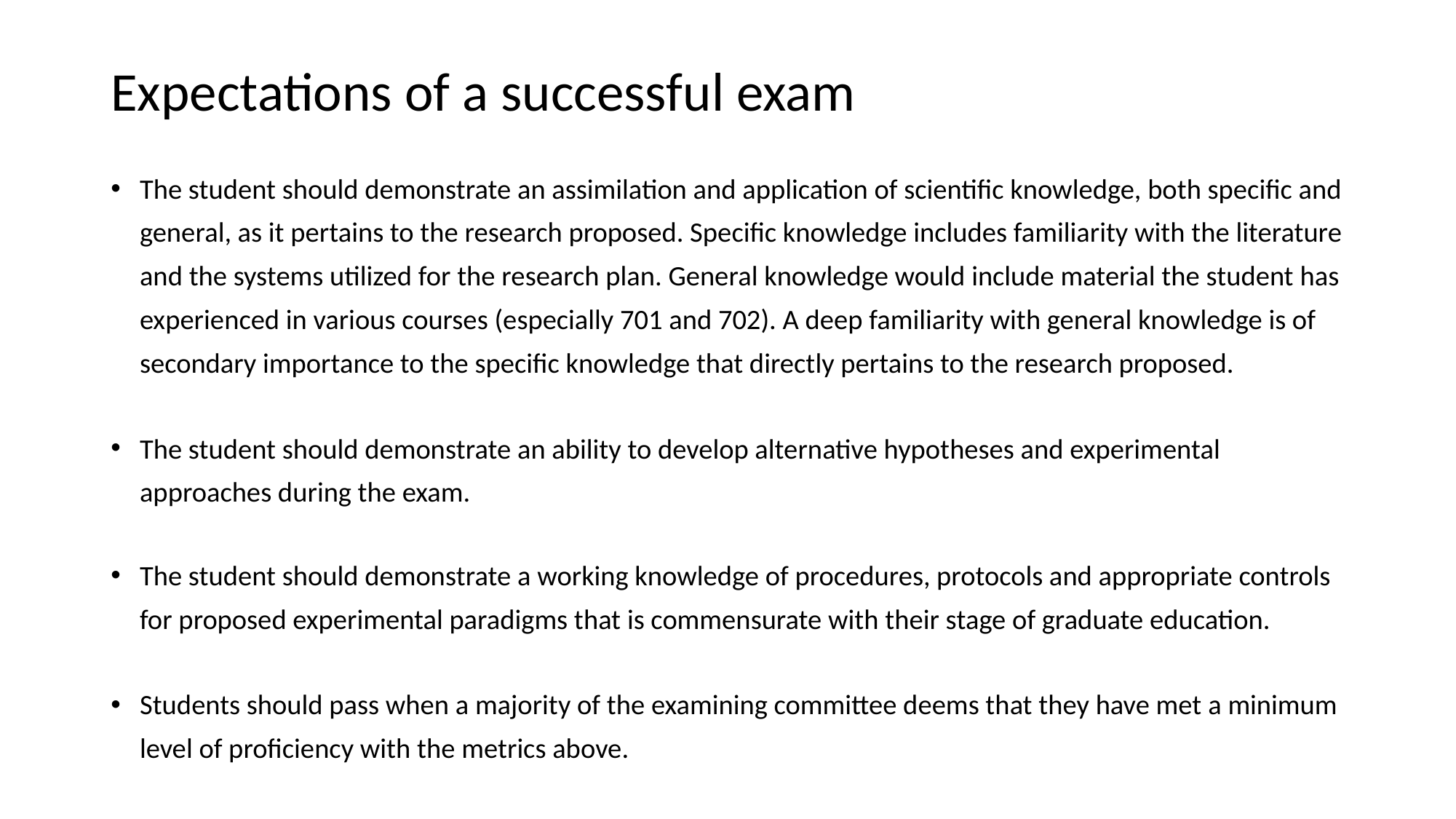

# Expectations of a successful exam
The student should demonstrate an assimilation and application of scientific knowledge, both specific and general, as it pertains to the research proposed. Specific knowledge includes familiarity with the literature and the systems utilized for the research plan. General knowledge would include material the student has experienced in various courses (especially 701 and 702). A deep familiarity with general knowledge is of secondary importance to the specific knowledge that directly pertains to the research proposed.

The student should demonstrate an ability to develop alternative hypotheses and experimental approaches during the exam.

The student should demonstrate a working knowledge of procedures, protocols and appropriate controls for proposed experimental paradigms that is commensurate with their stage of graduate education.

Students should pass when a majority of the examining committee deems that they have met a minimum level of proficiency with the metrics above.